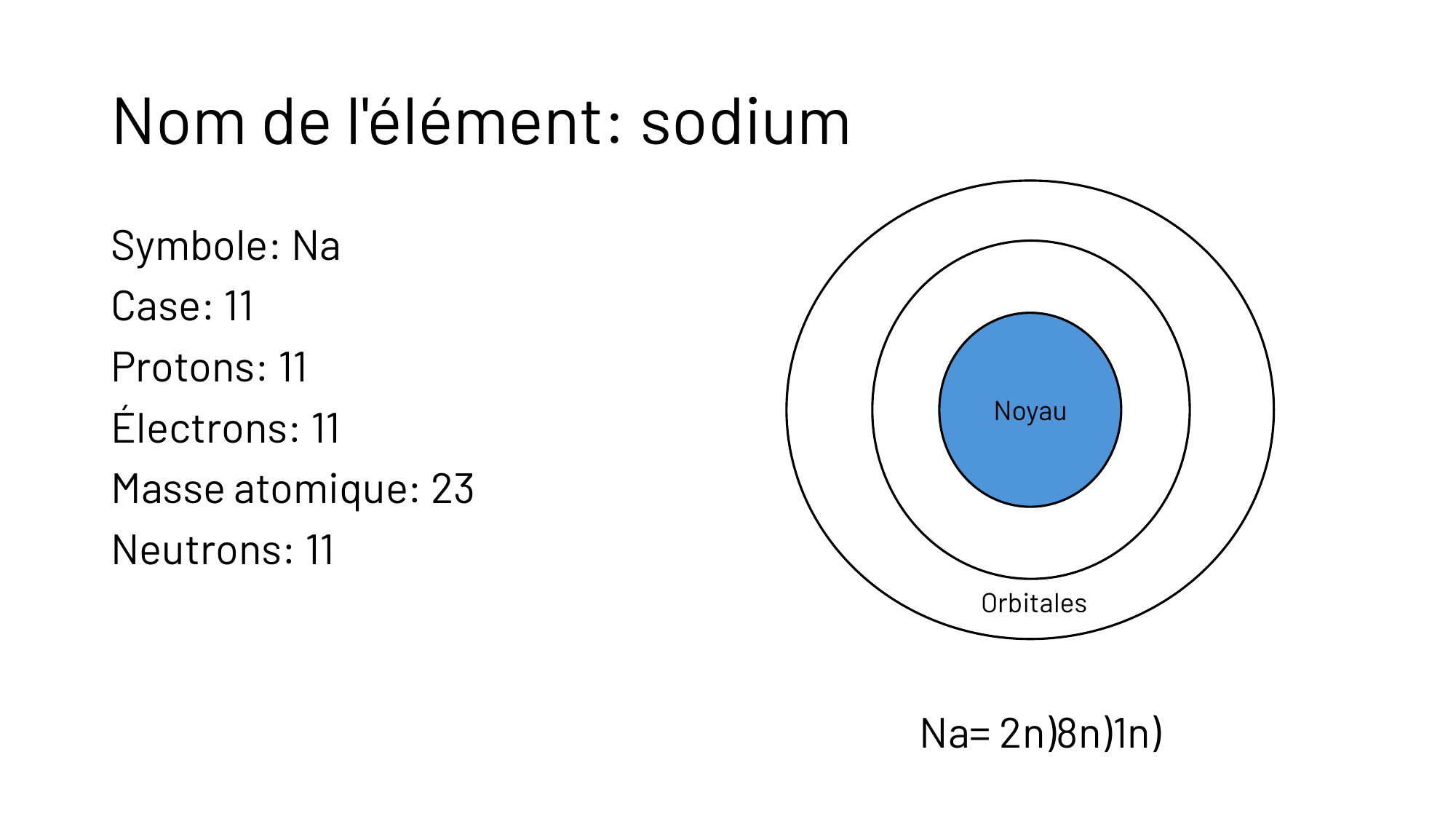

# Nom de l'élément: sodium

Symbole: Na
Case: 11
Protons: 11
Électrons: 11
Masse atomique: 23
Neutrons: 11

Noyau
Orbitales
Na= 2n)8n)1n)